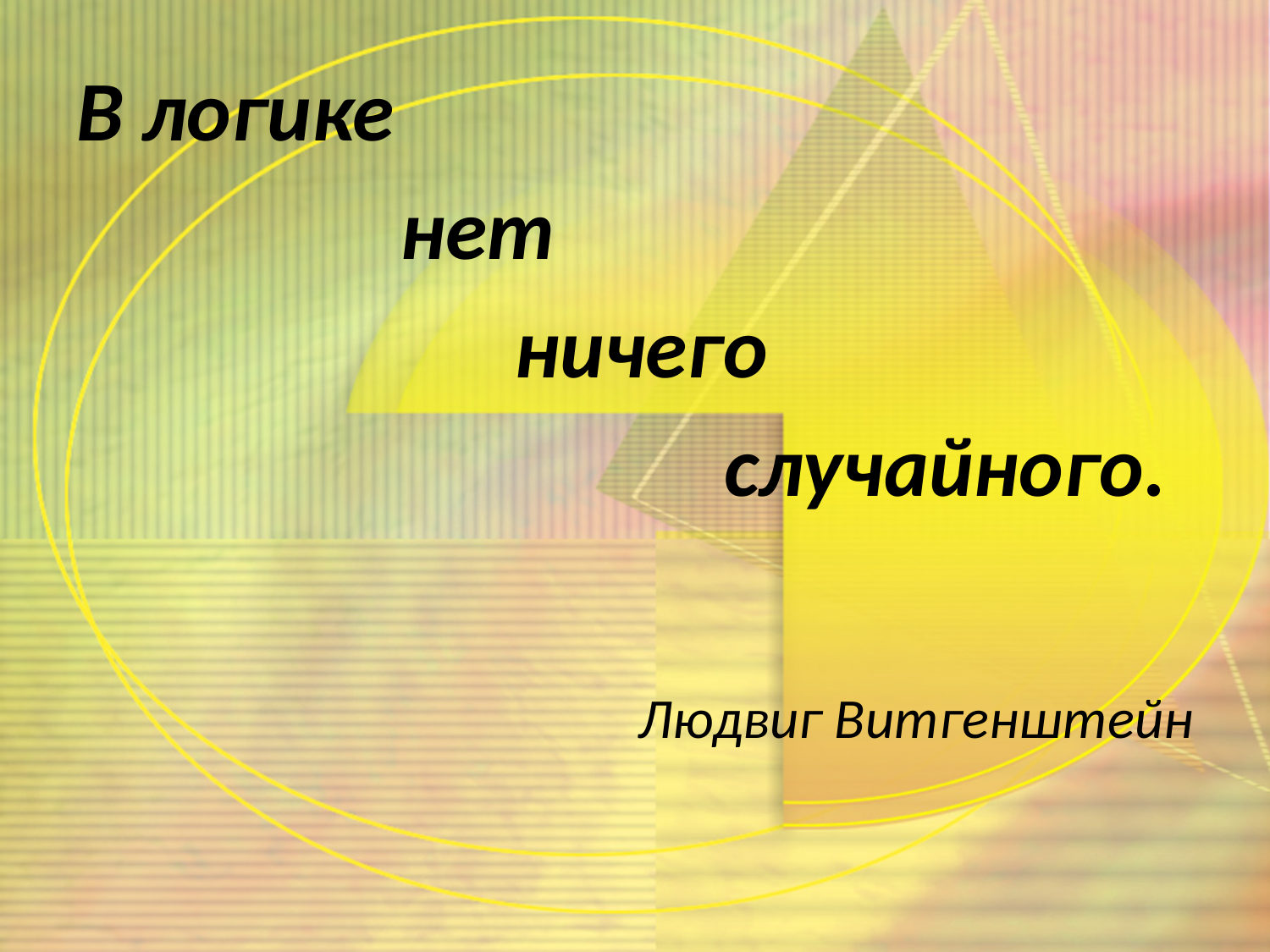

В логике
                 нет
                       ничего
                                  случайного.

Людвиг Витгенштейн